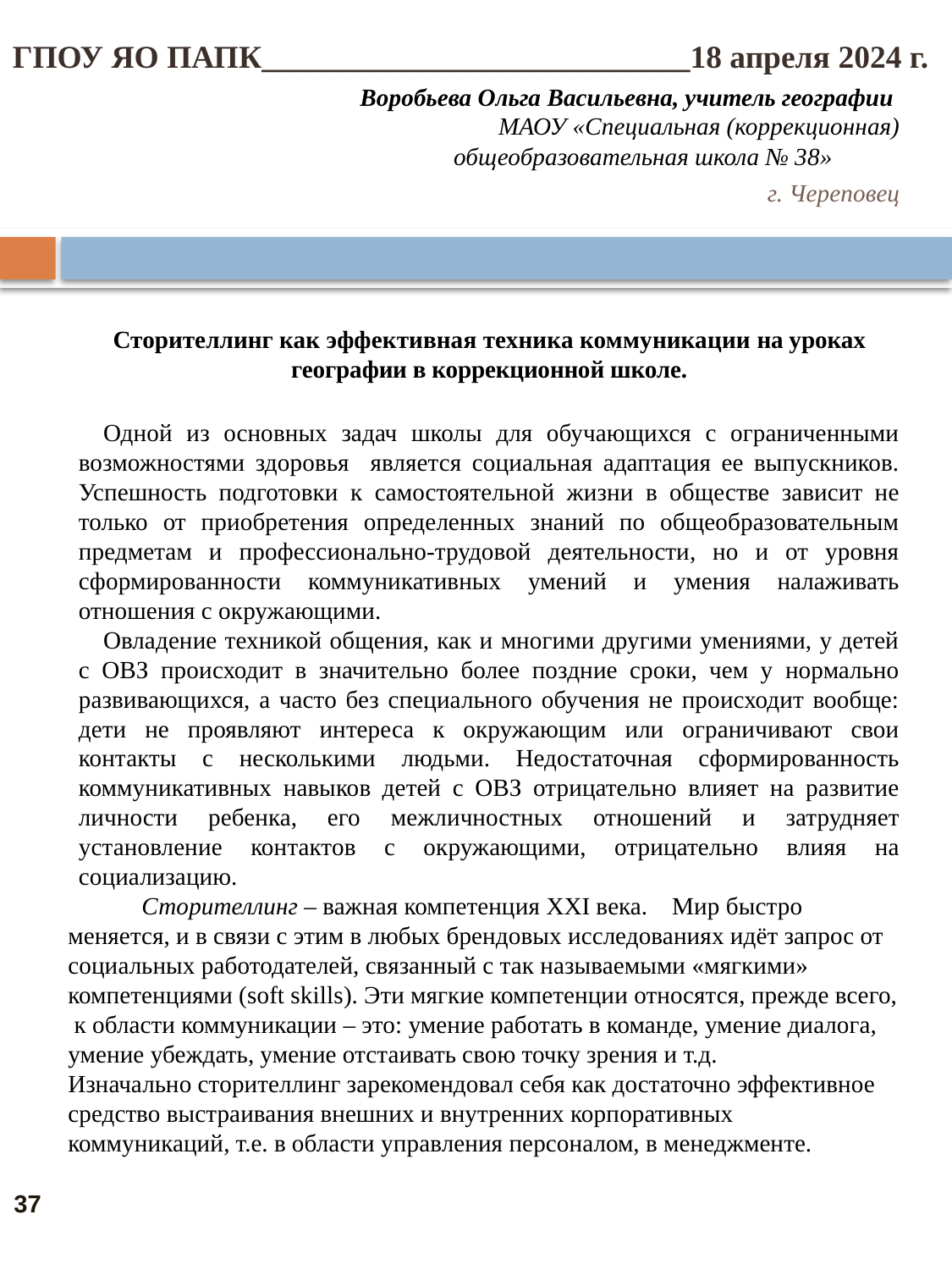

ГПОУ ЯО ПАПК___________________________18 апреля 2024 г.
# Воробьева Ольга Васильевна, учитель географии МАОУ «Специальная (коррекционная) общеобразовательная школа № 38» г. Череповец
Сторителлинг как эффективная техника коммуникации на уроках географии в коррекционной школе.

Одной из основных задач школы для обучающихся с ограниченными возможностями здоровья  является социальная адаптация ее выпускников. Успешность подготовки к самостоятельной жизни в обществе зависит не только от приобретения определенных знаний по общеобразовательным предметам и профессионально-трудовой деятельности, но и от уровня сформированности коммуникативных умений и умения налаживать отношения с окружающими.
Овладение техникой общения, как и многими другими умениями, у детей с ОВЗ происходит в значительно более поздние сроки, чем у нормально развивающихся, а часто без специального обучения не происходит вообще: дети не проявляют интереса к окружающим или ограничивают свои контакты с несколькими людьми. Недостаточная сформированность коммуникативных навыков детей с ОВЗ отрицательно влияет на развитие личности ребенка, его межличностных отношений и затрудняет установление контактов с окружающими, отрицательно влияя на социализацию.
        Сторителлинг – важная компетенция XXI века.    Мир быстро меняется, и в связи с этим в любых брендовых исследованиях идёт запрос от социальных работодателей, связанный с так называемыми «мягкими» компетенциями (soft skills). Эти мягкие компетенции относятся, прежде всего,  к области коммуникации – это: умение работать в команде, умение диалога, умение убеждать, умение отстаивать свою точку зрения и т.д.
Изначально сторителлинг зарекомендовал себя как достаточно эффективное средство выстраивания внешних и внутренних корпоративных коммуникаций, т.е. в области управления персоналом, в менеджменте.

37